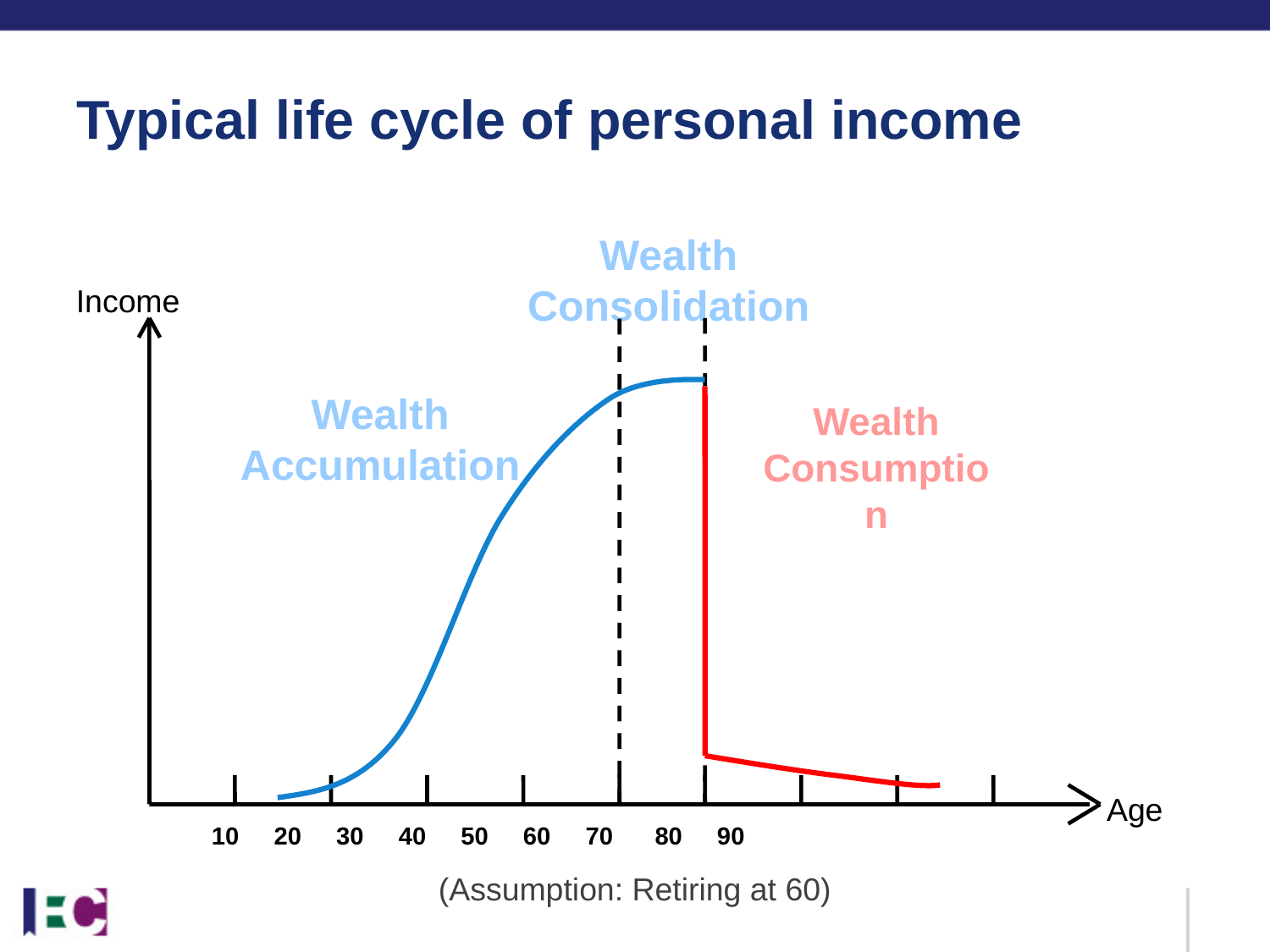

# Typical life cycle of personal income
Wealth Consolidation
Income

Wealth Accumulation

Wealth Consumption

Age
 10     20     30     40     50     60     70      80     90
(Assumption: Retiring at 60)